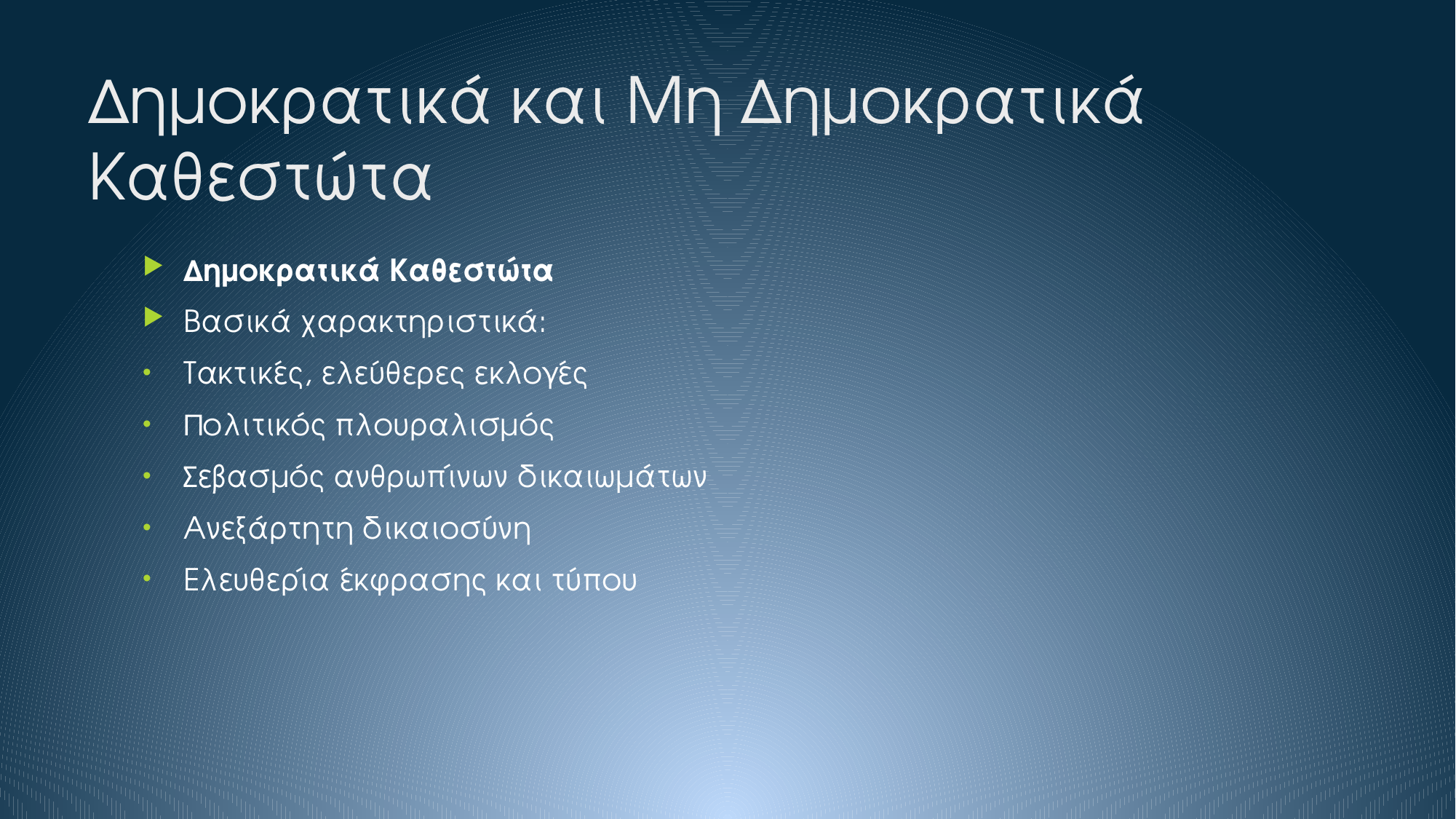

# Δημοκρατικά και Μη Δημοκρατικά Καθεστώτα
Δημοκρατικά Καθεστώτα
Βασικά χαρακτηριστικά:
Τακτικές, ελεύθερες εκλογές
Πολιτικός πλουραλισμός
Σεβασμός ανθρωπίνων δικαιωμάτων
Ανεξάρτητη δικαιοσύνη
Ελευθερία έκφρασης και τύπου